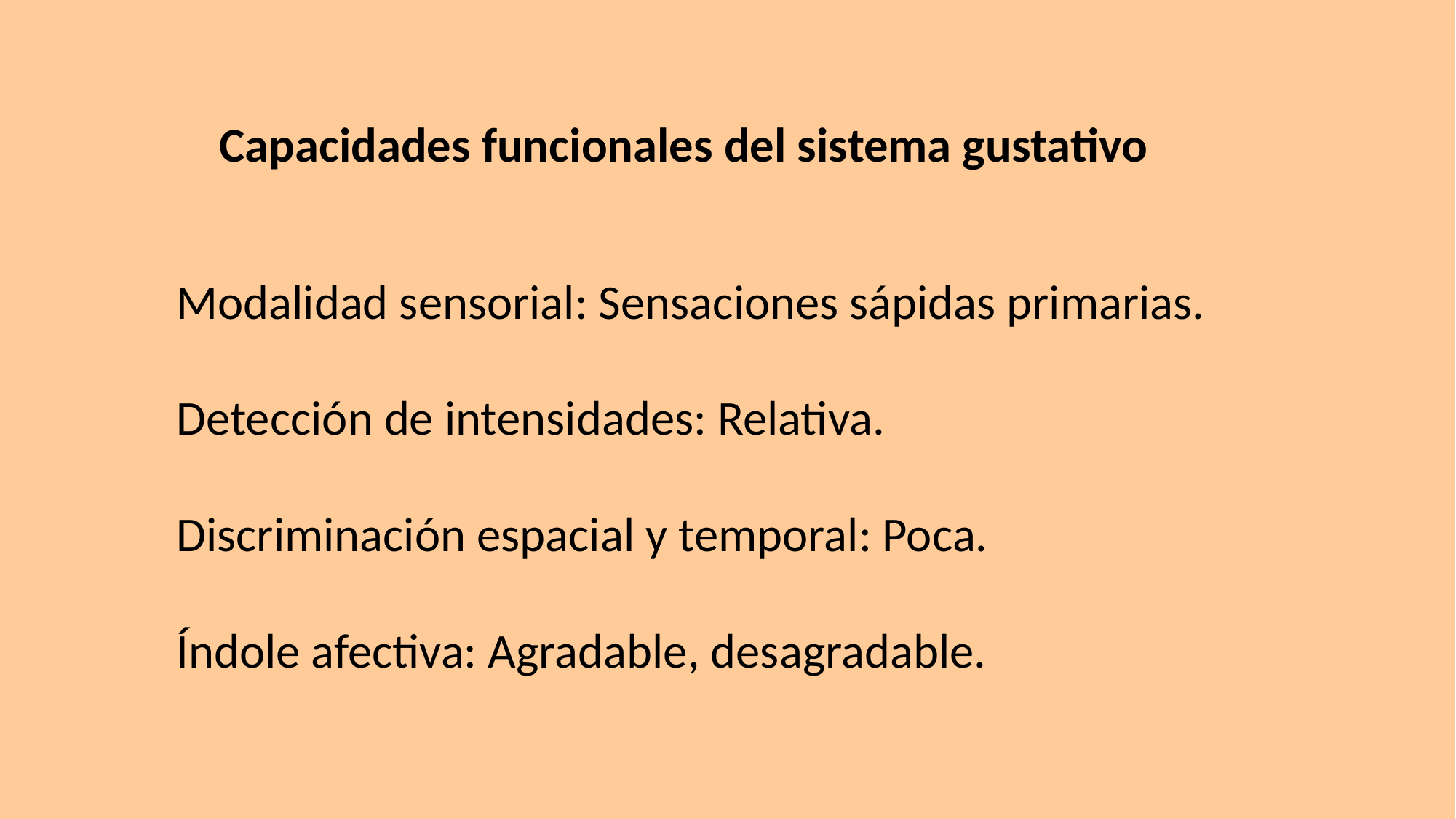

Capacidades funcionales del sistema gustativo
Modalidad sensorial: Sensaciones sápidas primarias.

Detección de intensidades: Relativa.

Discriminación espacial y temporal: Poca.

Índole afectiva: Agradable, desagradable.